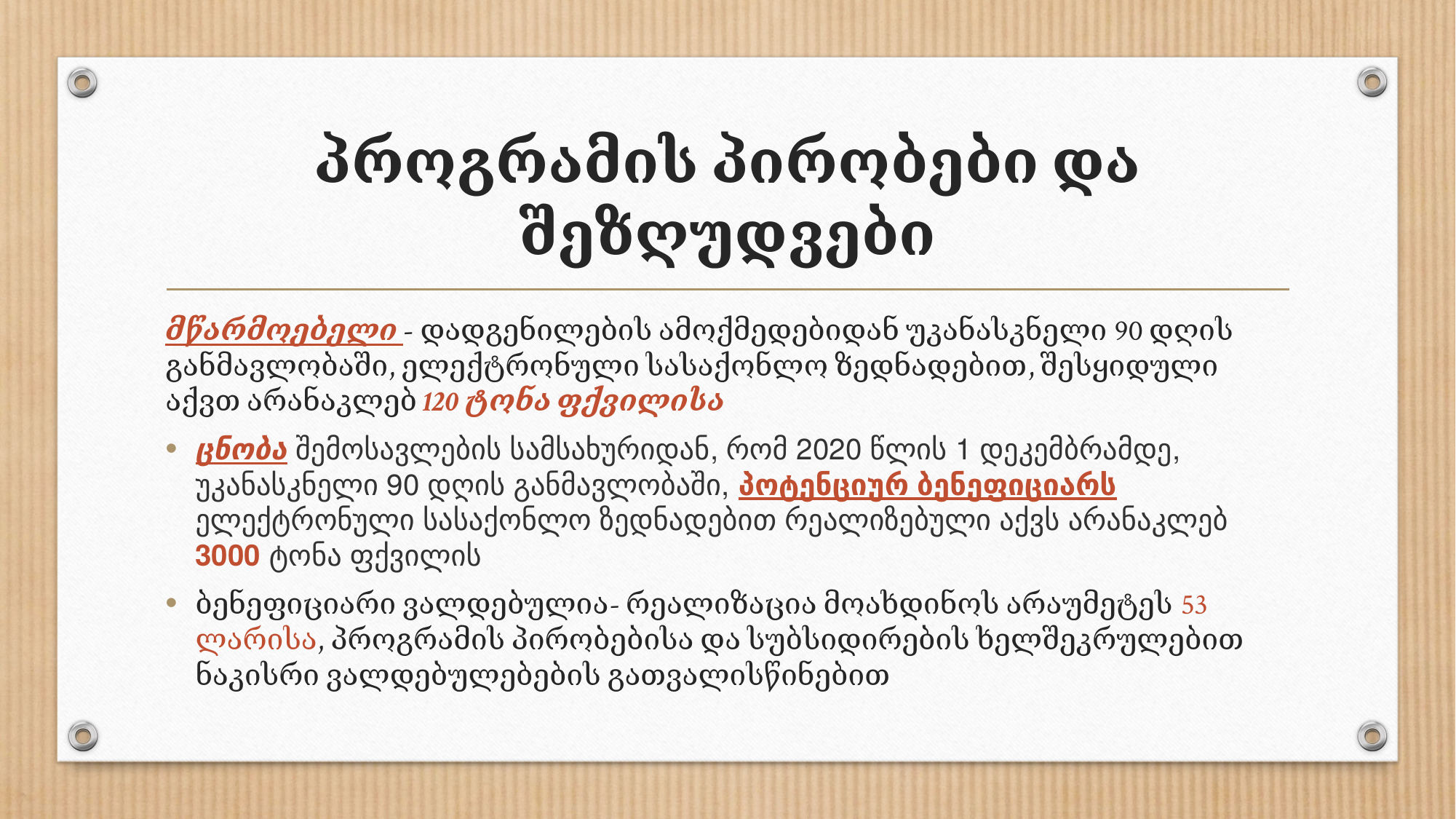

# პროგრამის პირობები და შეზღუდვები
მწარმოებელი - დადგენილების ამოქმედებიდან უკანასკნელი 90 დღის განმავლობაში, ელექტრონული სასაქონლო ზედნადებით, შესყიდული აქვთ არანაკლებ 120 ტონა ფქვილისა
ცნობა შემოსავლების სამსახურიდან, რომ 2020 წლის 1 დეკემბრამდე, უკანასკნელი 90 დღის განმავლობაში, პოტენციურ ბენეფიციარს ელექტრონული სასაქონლო ზედნადებით რეალიზებული აქვს არანაკლებ 3000 ტონა ფქვილის
ბენეფიციარი ვალდებულია- რეალიზაცია მოახდინოს არაუმეტეს 53 ლარისა, პროგრამის პირობებისა და სუბსიდირების ხელშეკრულებით ნაკისრი ვალდებულებების გათვალისწინებით